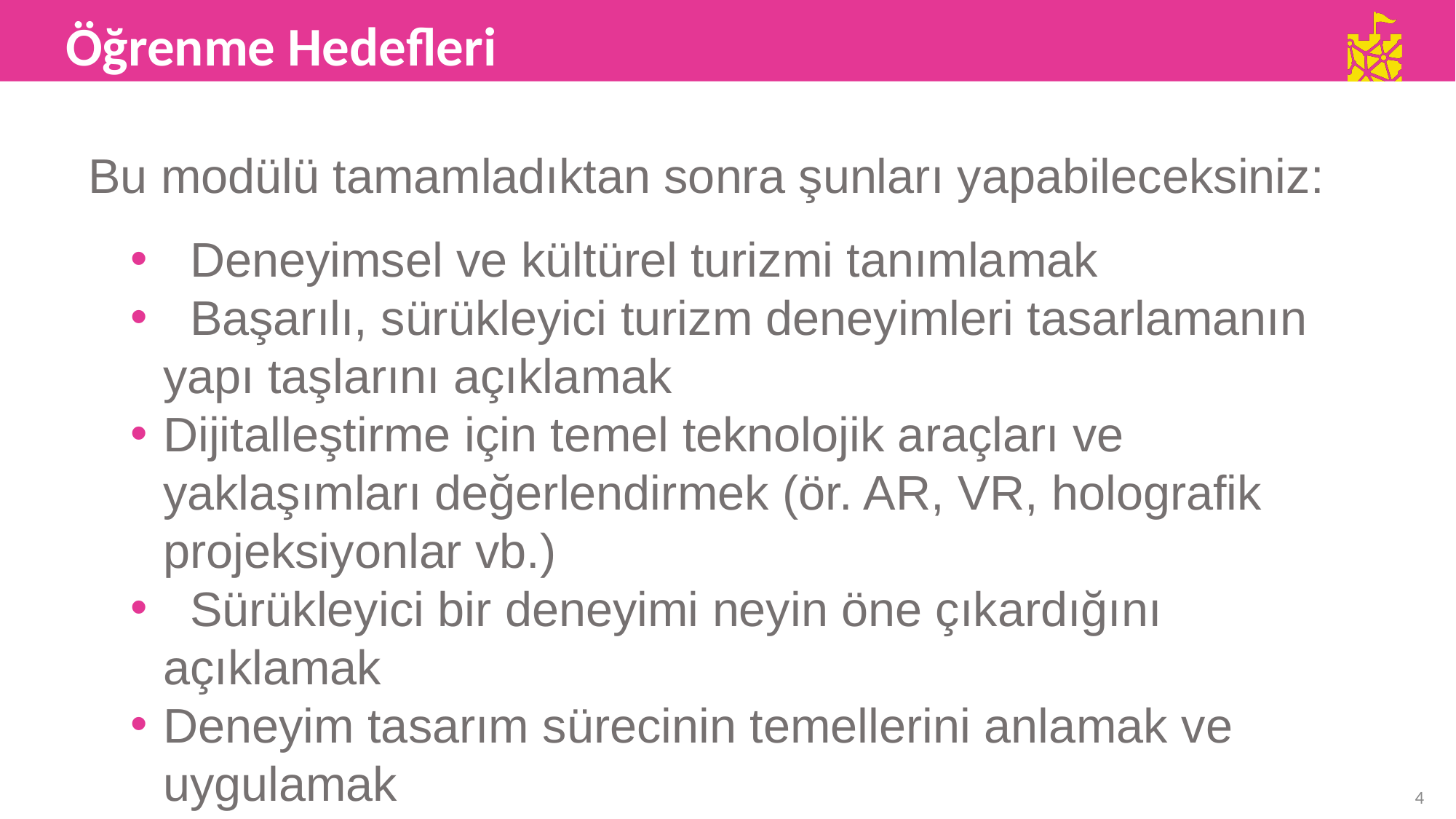

Öğrenme Hedefleri
​Bu modülü tamamladıktan sonra şunları yapabileceksiniz: ​

  Deneyimsel ve kültürel turizmi tanımlamak​
  Başarılı, sürükleyici turizm deneyimleri tasarlamanın yapı taşlarını açıklamak ​
Dijitalleştirme için temel teknolojik araçları ve yaklaşımları değerlendirmek (ör. AR, VR, holografik projeksiyonlar vb.)
  Sürükleyici bir deneyimi neyin öne çıkardığını açıklamak
Deneyim tasarım sürecinin temellerini anlamak ve uygulamak​

4